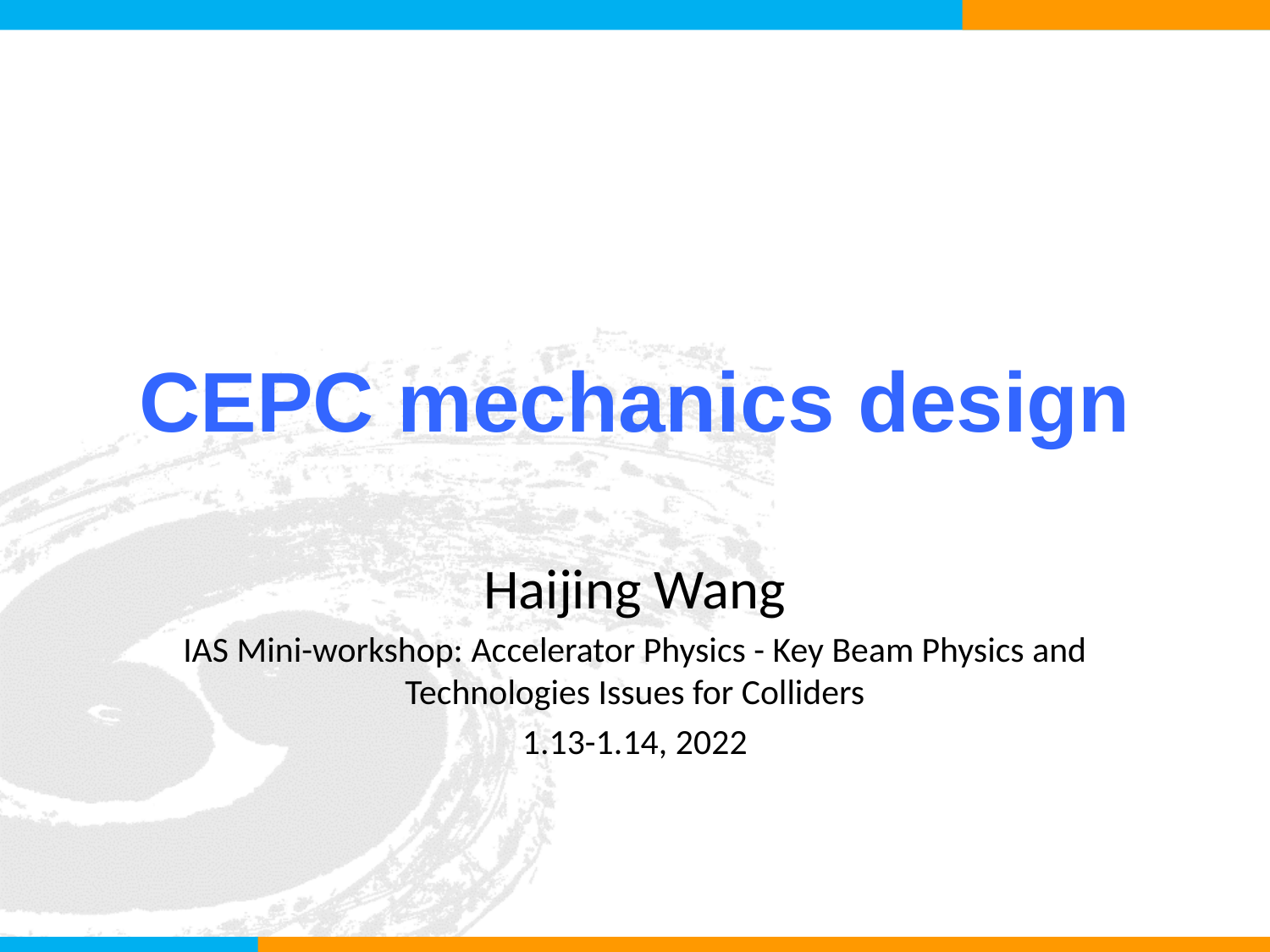

# CEPC mechanics design
Haijing Wang
IAS Mini-workshop: Accelerator Physics - Key Beam Physics and Technologies Issues for Colliders
1.13-1.14, 2022